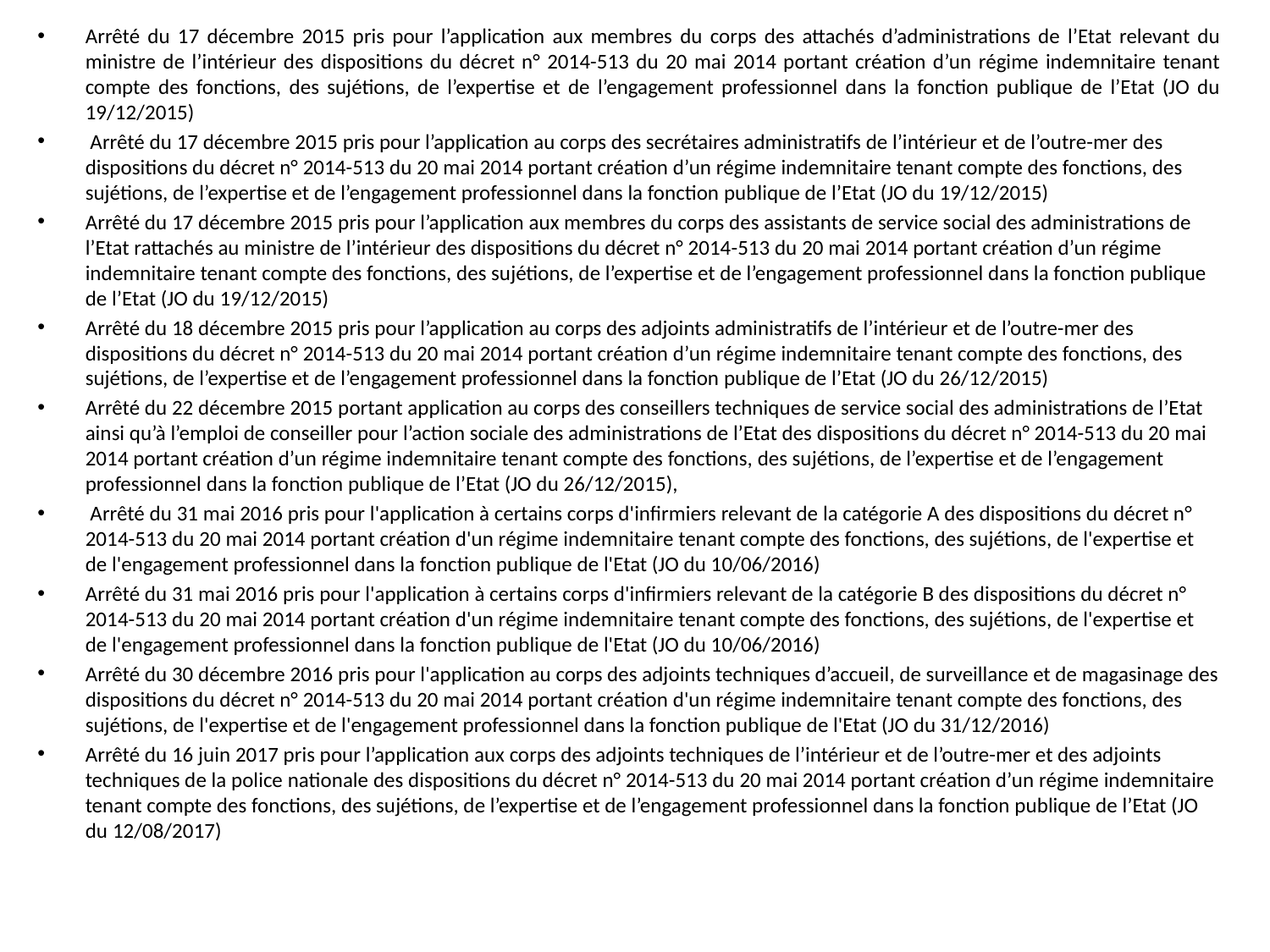

Arrêté du 17 décembre 2015 pris pour l’application aux membres du corps des attachés d’administrations de l’Etat relevant du ministre de l’intérieur des dispositions du décret n° 2014-513 du 20 mai 2014 portant création d’un régime indemnitaire tenant compte des fonctions, des sujétions, de l’expertise et de l’engagement professionnel dans la fonction publique de l’Etat (JO du 19/12/2015)
 Arrêté du 17 décembre 2015 pris pour l’application au corps des secrétaires administratifs de l’intérieur et de l’outre-mer des dispositions du décret n° 2014-513 du 20 mai 2014 portant création d’un régime indemnitaire tenant compte des fonctions, des sujétions, de l’expertise et de l’engagement professionnel dans la fonction publique de l’Etat (JO du 19/12/2015)
Arrêté du 17 décembre 2015 pris pour l’application aux membres du corps des assistants de service social des administrations de l’Etat rattachés au ministre de l’intérieur des dispositions du décret n° 2014-513 du 20 mai 2014 portant création d’un régime indemnitaire tenant compte des fonctions, des sujétions, de l’expertise et de l’engagement professionnel dans la fonction publique de l’Etat (JO du 19/12/2015)
Arrêté du 18 décembre 2015 pris pour l’application au corps des adjoints administratifs de l’intérieur et de l’outre-mer des dispositions du décret n° 2014-513 du 20 mai 2014 portant création d’un régime indemnitaire tenant compte des fonctions, des sujétions, de l’expertise et de l’engagement professionnel dans la fonction publique de l’Etat (JO du 26/12/2015)
Arrêté du 22 décembre 2015 portant application au corps des conseillers techniques de service social des administrations de l’Etat ainsi qu’à l’emploi de conseiller pour l’action sociale des administrations de l’Etat des dispositions du décret n° 2014-513 du 20 mai 2014 portant création d’un régime indemnitaire tenant compte des fonctions, des sujétions, de l’expertise et de l’engagement professionnel dans la fonction publique de l’Etat (JO du 26/12/2015),
 Arrêté du 31 mai 2016 pris pour l'application à certains corps d'infirmiers relevant de la catégorie A des dispositions du décret n° 2014-513 du 20 mai 2014 portant création d'un régime indemnitaire tenant compte des fonctions, des sujétions, de l'expertise et de l'engagement professionnel dans la fonction publique de l'Etat (JO du 10/06/2016)
Arrêté du 31 mai 2016 pris pour l'application à certains corps d'infirmiers relevant de la catégorie B des dispositions du décret n° 2014-513 du 20 mai 2014 portant création d'un régime indemnitaire tenant compte des fonctions, des sujétions, de l'expertise et de l'engagement professionnel dans la fonction publique de l'Etat (JO du 10/06/2016)
Arrêté du 30 décembre 2016 pris pour l'application au corps des adjoints techniques d’accueil, de surveillance et de magasinage des dispositions du décret n° 2014-513 du 20 mai 2014 portant création d'un régime indemnitaire tenant compte des fonctions, des sujétions, de l'expertise et de l'engagement professionnel dans la fonction publique de l'Etat (JO du 31/12/2016)
Arrêté du 16 juin 2017 pris pour l’application aux corps des adjoints techniques de l’intérieur et de l’outre-mer et des adjoints techniques de la police nationale des dispositions du décret n° 2014-513 du 20 mai 2014 portant création d’un régime indemnitaire tenant compte des fonctions, des sujétions, de l’expertise et de l’engagement professionnel dans la fonction publique de l’Etat (JO du 12/08/2017)